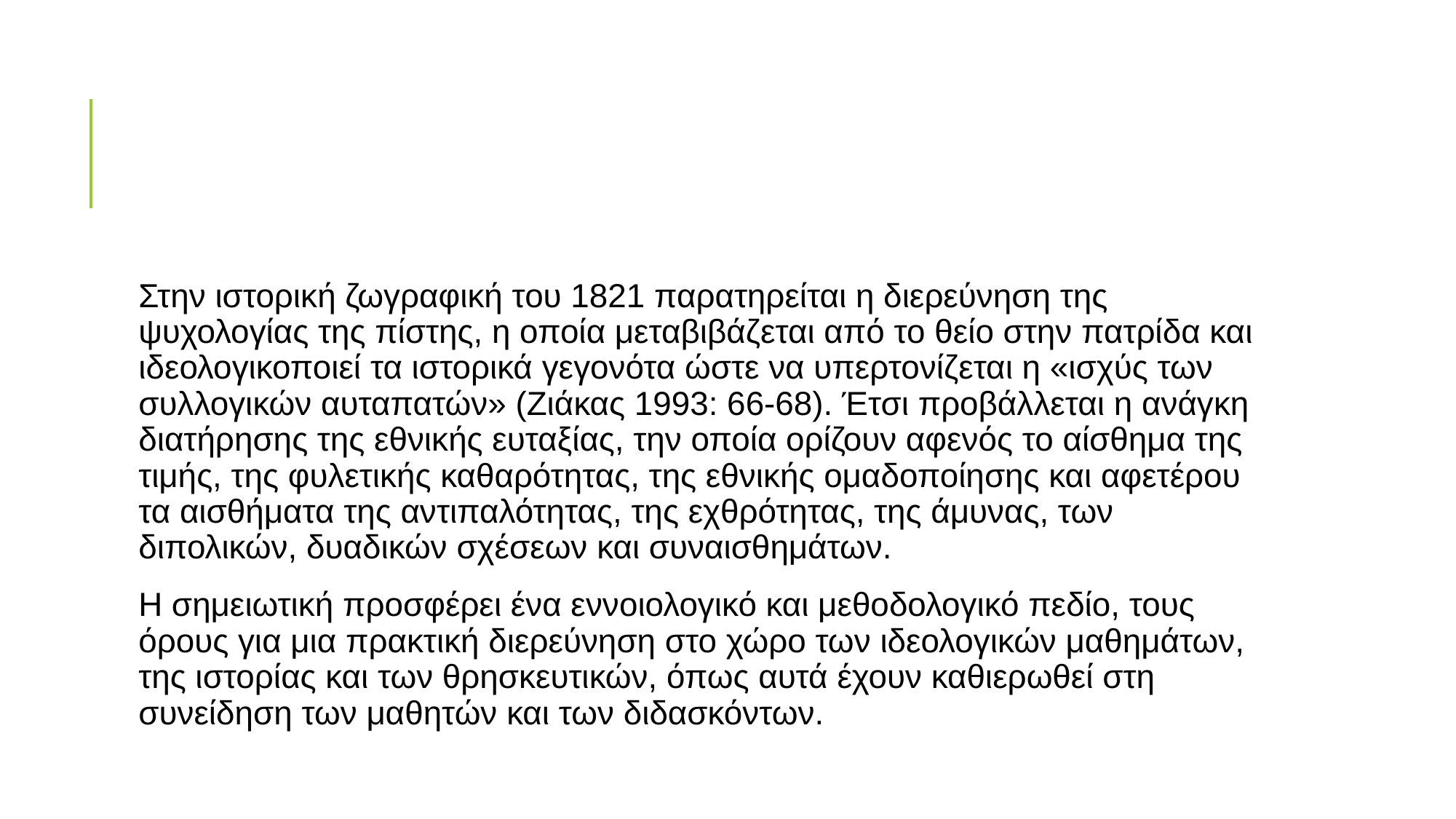

#
Στην ιστορική ζωγραφική του 1821 παρατηρείται η διερεύνηση της ψυχολογίας της πίστης, η οποία μεταβιβάζεται από το θείο στην πατρίδα και ιδεολογικοποιεί τα ιστορικά γεγονότα ώστε να υπερτονίζεται η «ισχύς των συλλογικών αυταπατών» (Ζιάκας 1993: 66-68). Έτσι προβάλλεται η ανάγκη διατήρησης της εθνικής ευταξίας, την οποία ορίζουν αφενός το αίσθημα της τιμής, της φυλετικής καθαρότητας, της εθνικής ομαδοποίησης και αφετέρου τα αισθήματα της αντιπαλότητας, της εχθρότητας, της άμυνας, των διπολικών, δυαδικών σχέσεων και συναισθημάτων.
Η σημειωτική προσφέρει ένα εννοιολογικό και μεθοδολογικό πεδίο, τους όρους για μια πρακτική διερεύνηση στο χώρο των ιδεολογικών μαθημάτων, της ιστορίας και των θρησκευτικών, όπως αυτά έχουν καθιερωθεί στη συνείδηση των μαθητών και των διδασκόντων.